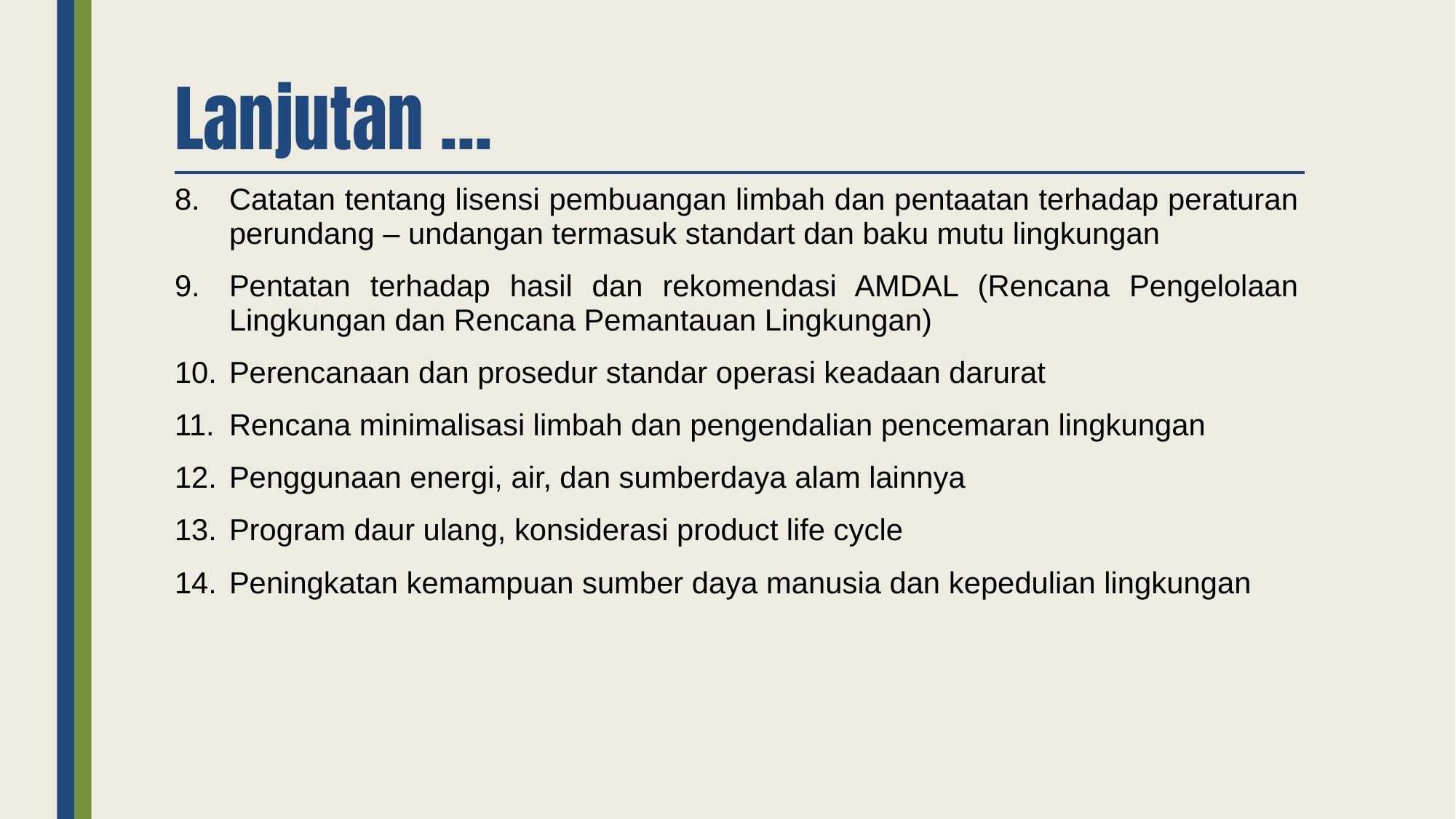

# Lanjutan …
Catatan tentang lisensi pembuangan limbah dan pentaatan terhadap peraturan perundang – undangan termasuk standart dan baku mutu lingkungan
Pentatan terhadap hasil dan rekomendasi AMDAL (Rencana Pengelolaan Lingkungan dan Rencana Pemantauan Lingkungan)
Perencanaan dan prosedur standar operasi keadaan darurat
Rencana minimalisasi limbah dan pengendalian pencemaran lingkungan
Penggunaan energi, air, dan sumberdaya alam lainnya
Program daur ulang, konsiderasi product life cycle
Peningkatan kemampuan sumber daya manusia dan kepedulian lingkungan